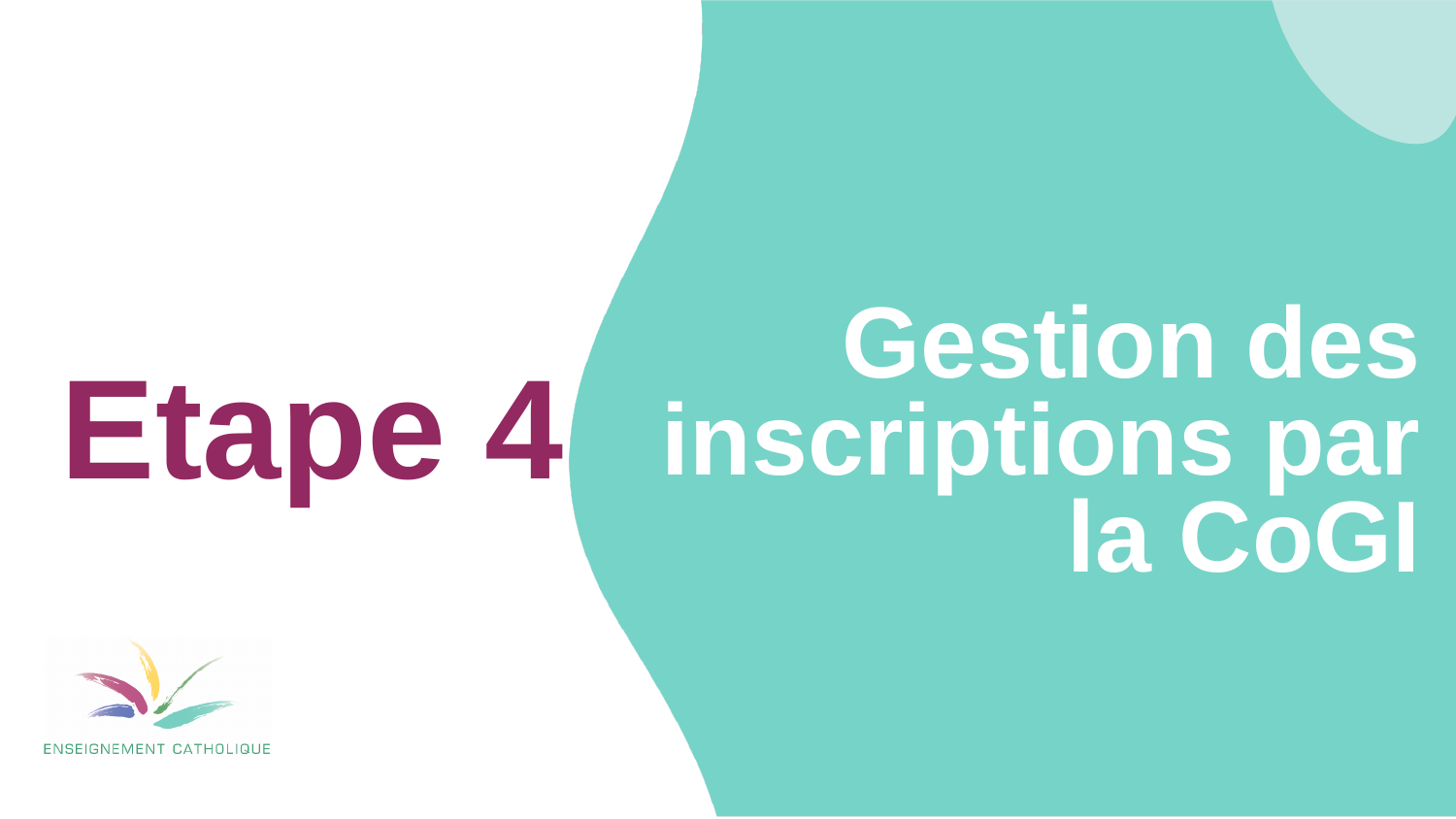

# Etape 4
Gestion des inscriptions par la CoGI